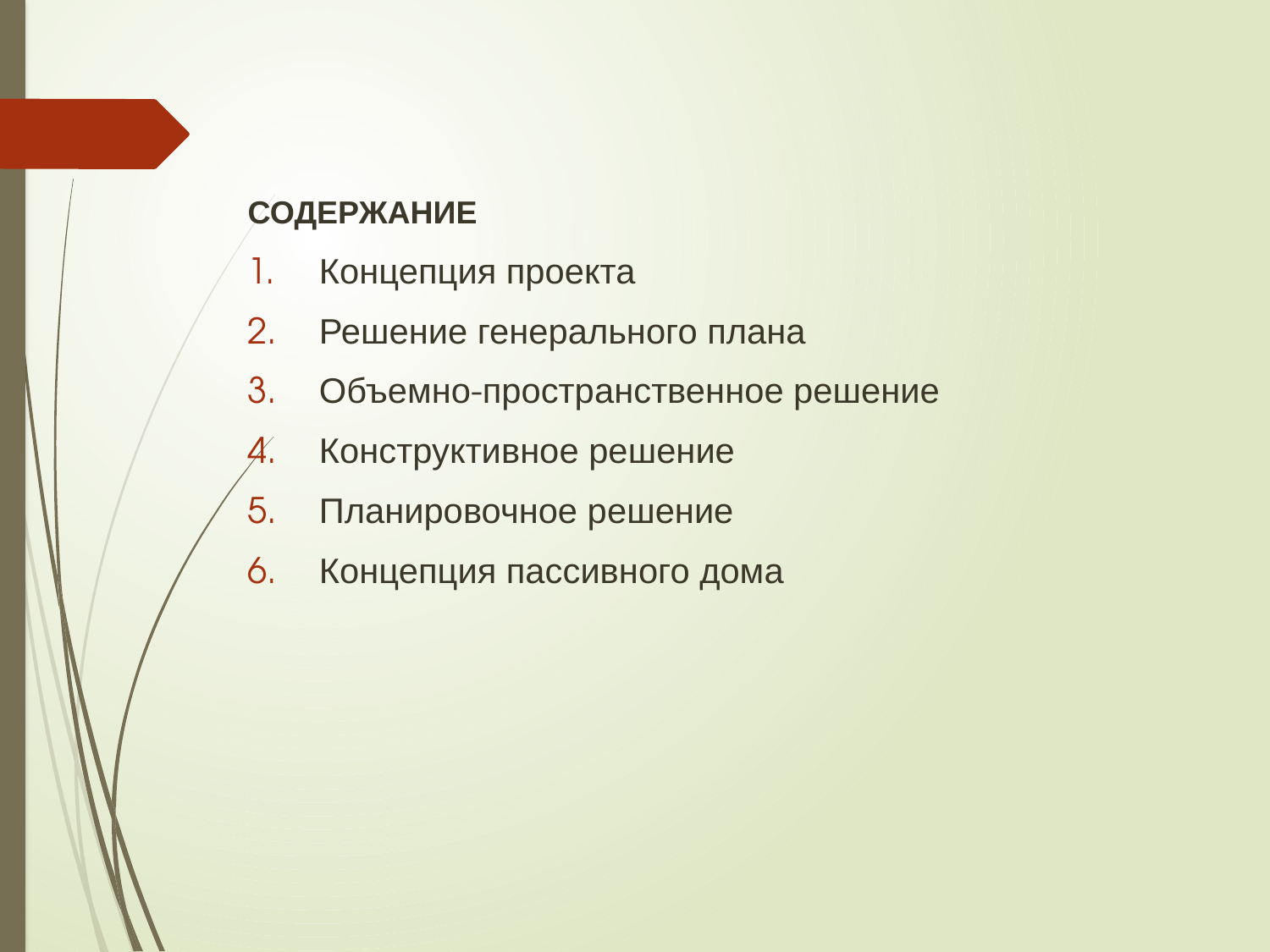

СОДЕРЖАНИЕ
Концепция проекта
Решение генерального плана
Объемно-пространственное решение
Конструктивное решение
Планировочное решение
Концепция пассивного дома